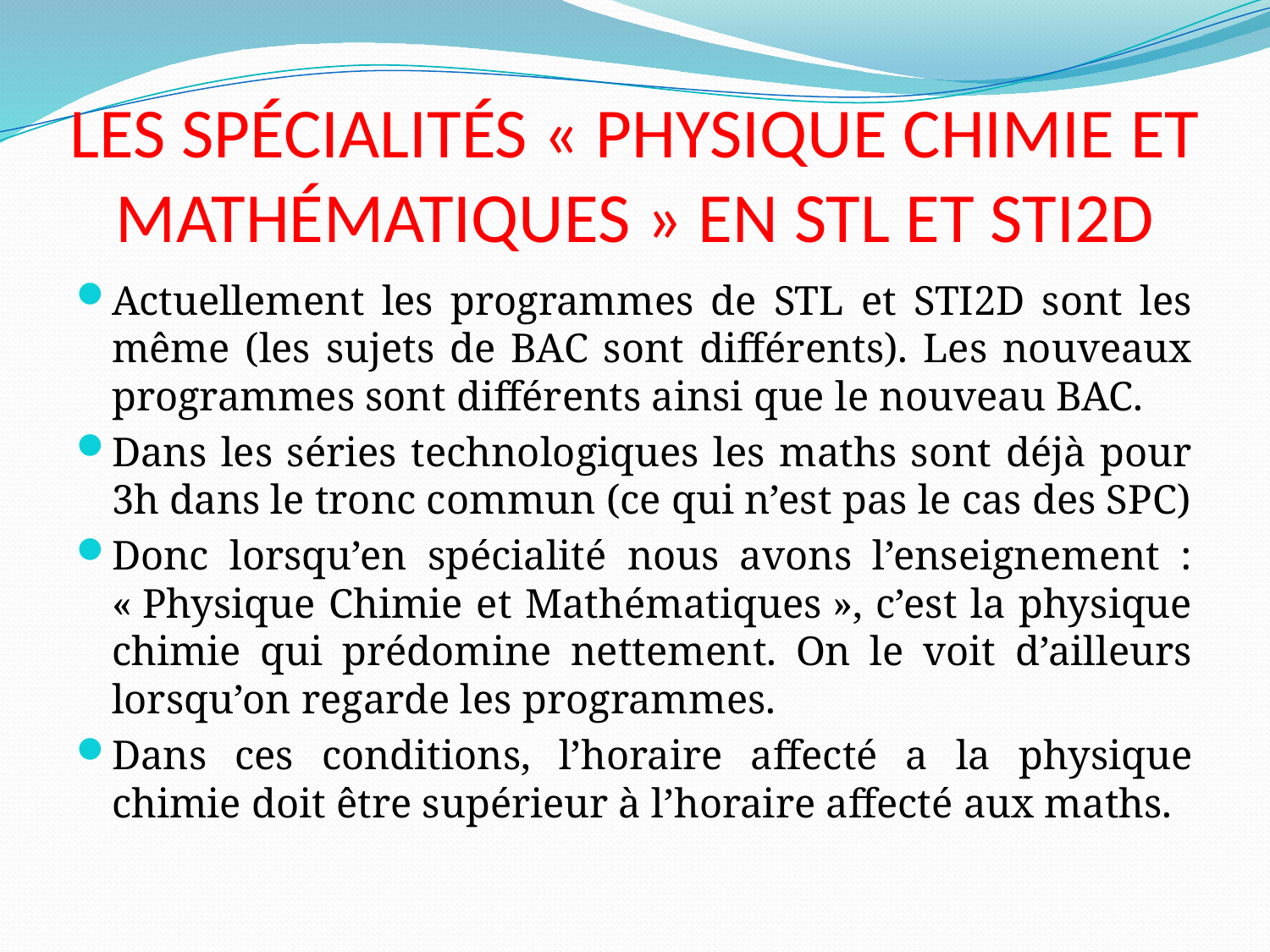

# LES SPÉCIALITÉS « PHYSIQUE CHIMIE ET MATHÉMATIQUES » EN STL ET STI2D
Actuellement les programmes de STL et STI2D sont les même (les sujets de BAC sont différents). Les nouveaux programmes sont différents ainsi que le nouveau BAC.
Dans les séries technologiques les maths sont déjà pour 3h dans le tronc commun (ce qui n’est pas le cas des SPC)
Donc lorsqu’en spécialité nous avons l’enseignement : « Physique Chimie et Mathématiques », c’est la physique chimie qui prédomine nettement. On le voit d’ailleurs lorsqu’on regarde les programmes.
Dans ces conditions, l’horaire affecté a la physique chimie doit être supérieur à l’horaire affecté aux maths.